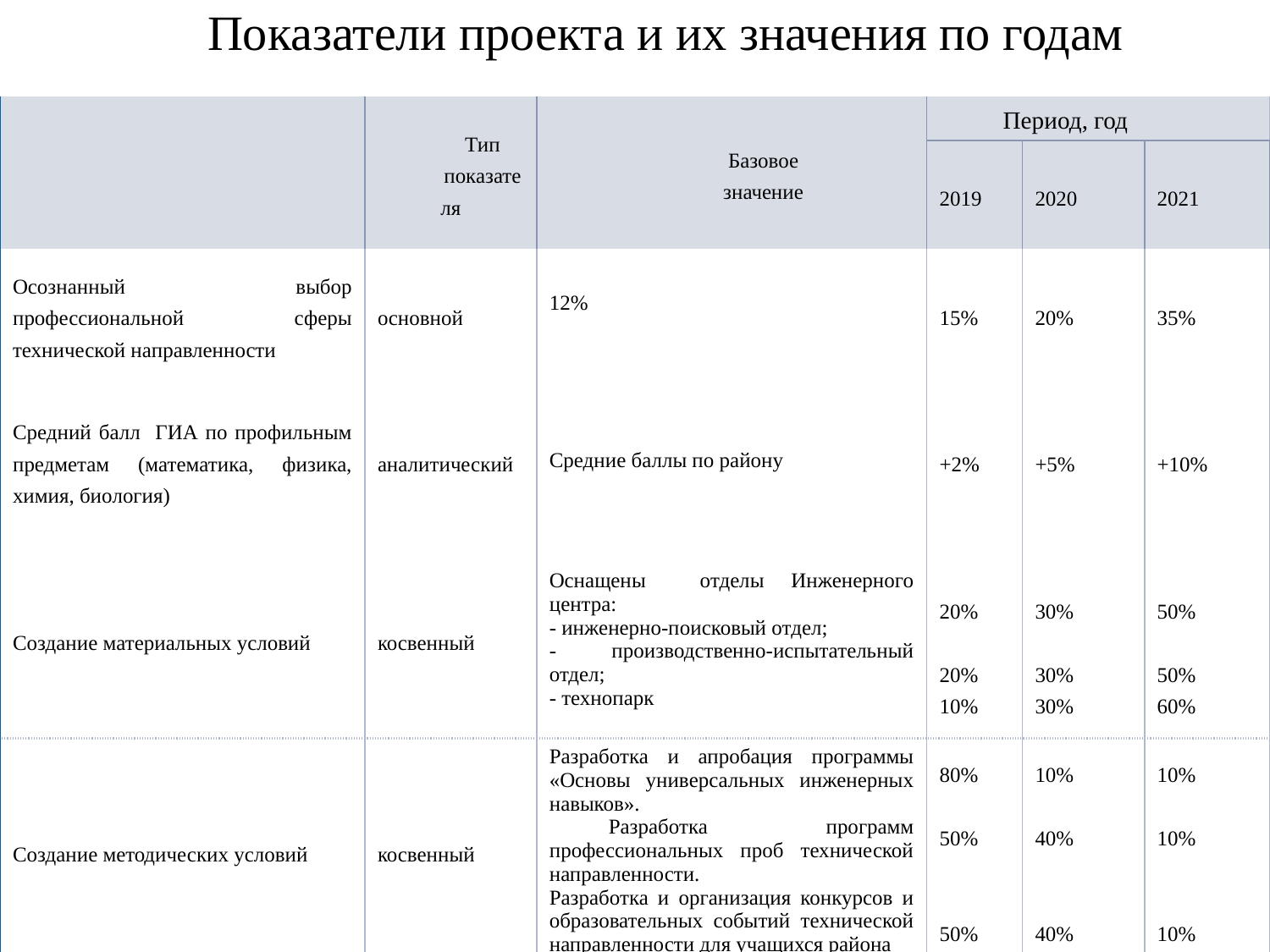

Показатели проекта и их значения по годам
| Показатель | Тип показателя | Базовое значение | Период, год |  |  |
| --- | --- | --- | --- | --- | --- |
|  |  |  | 2019 | 2020 | 2021 |
| Создание материальных условий | основной | Оснащены отделы Инженерного центра: - инженерно-поисковый отдел; - производственно-испытательный отдел; - технопарк | 20% 20% 10% | 30% 30% 30% | 50% 50% 60% |
| Создание методических условий | основной | Разработка и апробация программы «Основы универсальных инженерных навыков. Разработка программ профессиональных проб технической направленности. Разработка и организация конкурсов и образовательных событий технической направленности для учащихся района | 80% 50% 50% | 10% 40% 40% | 10% 10% 10% |
| Осознанный выбор профессиональной сферы технической направленности | аналитический | 12% | 15% | 20% | 35% |
| Средний балл ГИА по профильным предметам (математика, физика, химия, биология) | косвенный | Средние баллы по району | +2% | +5% | +10% |
|  | Тип показателя | Базовое значение | Период, год |  |  |
| --- | --- | --- | --- | --- | --- |
|  |  |  | 2019 | 2020 | 2021 |
| Осознанный выбор профессиональной сферы технической направленности | основной | 12% | 15% | 20% | 35% |
| Средний балл ГИА по профильным предметам (математика, физика, химия, биология) | аналитический | Средние баллы по району | +2% | +5% | +10% |
| Создание материальных условий | косвенный | Оснащены отделы Инженерного центра: - инженерно-поисковый отдел; - производственно-испытательный отдел; - технопарк | 20% 20% 10% | 30% 30% 30% | 50% 50% 60% |
| Создание методических условий | косвенный | Разработка и апробация программы «Основы универсальных инженерных навыков». Разработка программ профессиональных проб технической направленности. Разработка и организация конкурсов и образовательных событий технической направленности для учащихся района | 80% 50% 50% | 10% 40% 40% | 10% 10% 10% |
      Российская академия народного хозяйства и государственной службы при  Президенте Российской Федерации.   Выпускной квалификационный проект
11